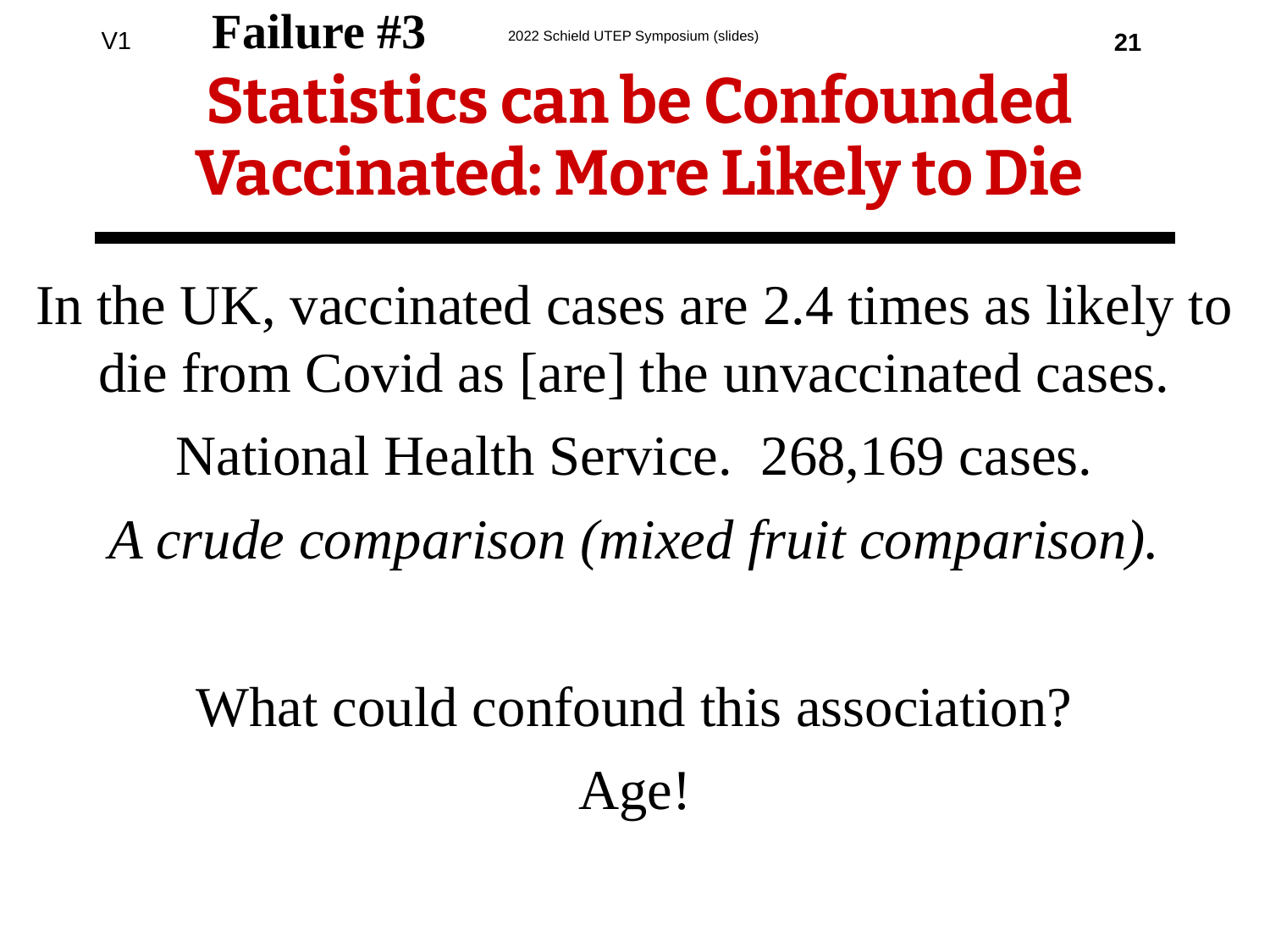

Failure #3
21
# Statistics can be Confounded Vaccinated: More Likely to Die

In the UK, vaccinated cases are 2.4 times as likely to die from Covid as [are] the unvaccinated cases.
National Health Service.  268,169 cases.
A crude comparison (mixed fruit comparison).

What could confound this association?
Age!